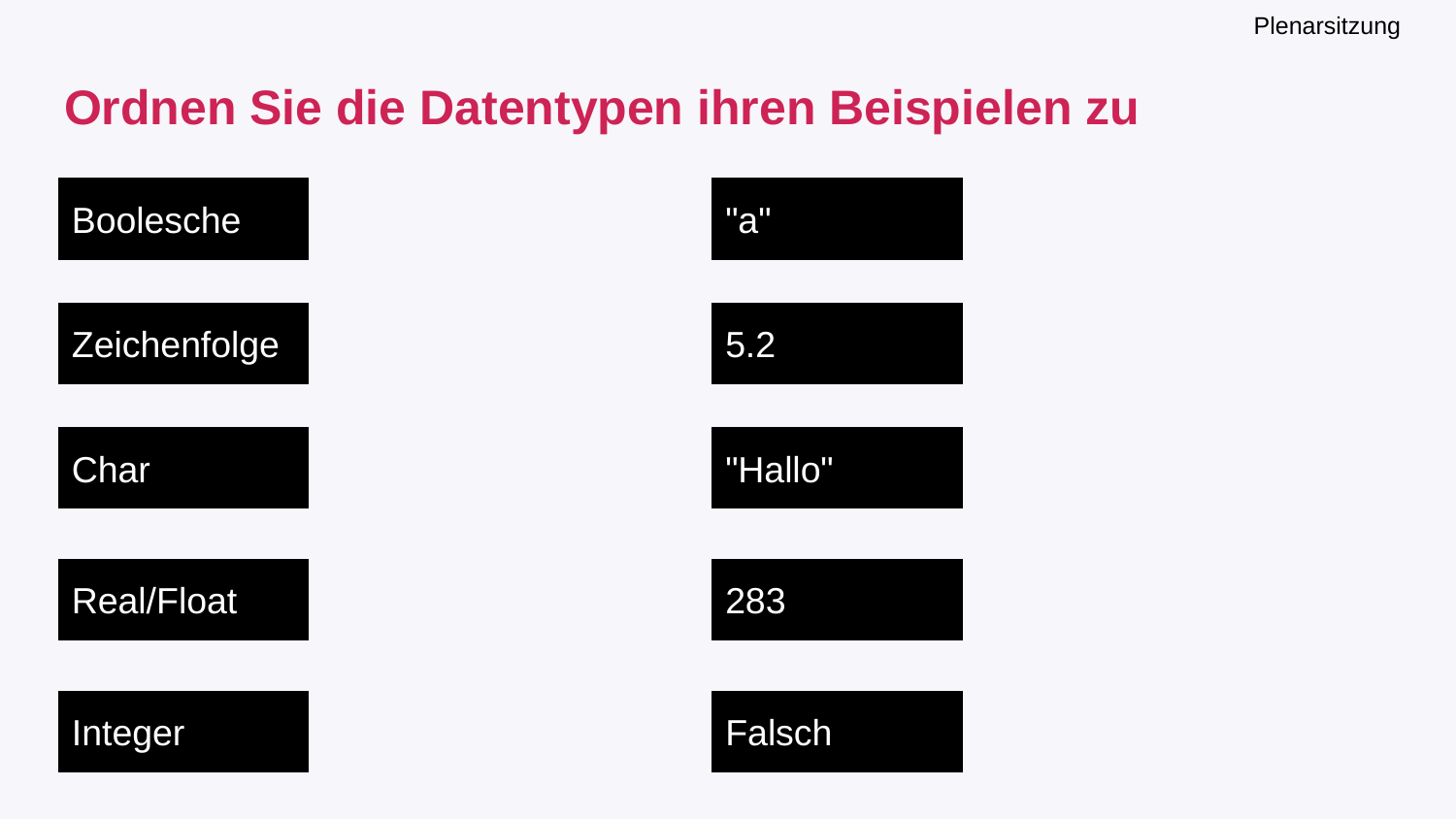

Plenarsitzung
# Ordnen Sie die Datentypen ihren Beispielen zu
Boolesche
"a"
Zeichenfolge
5.2
Char
"Hallo"
Real/Float
283
Integer
Falsch